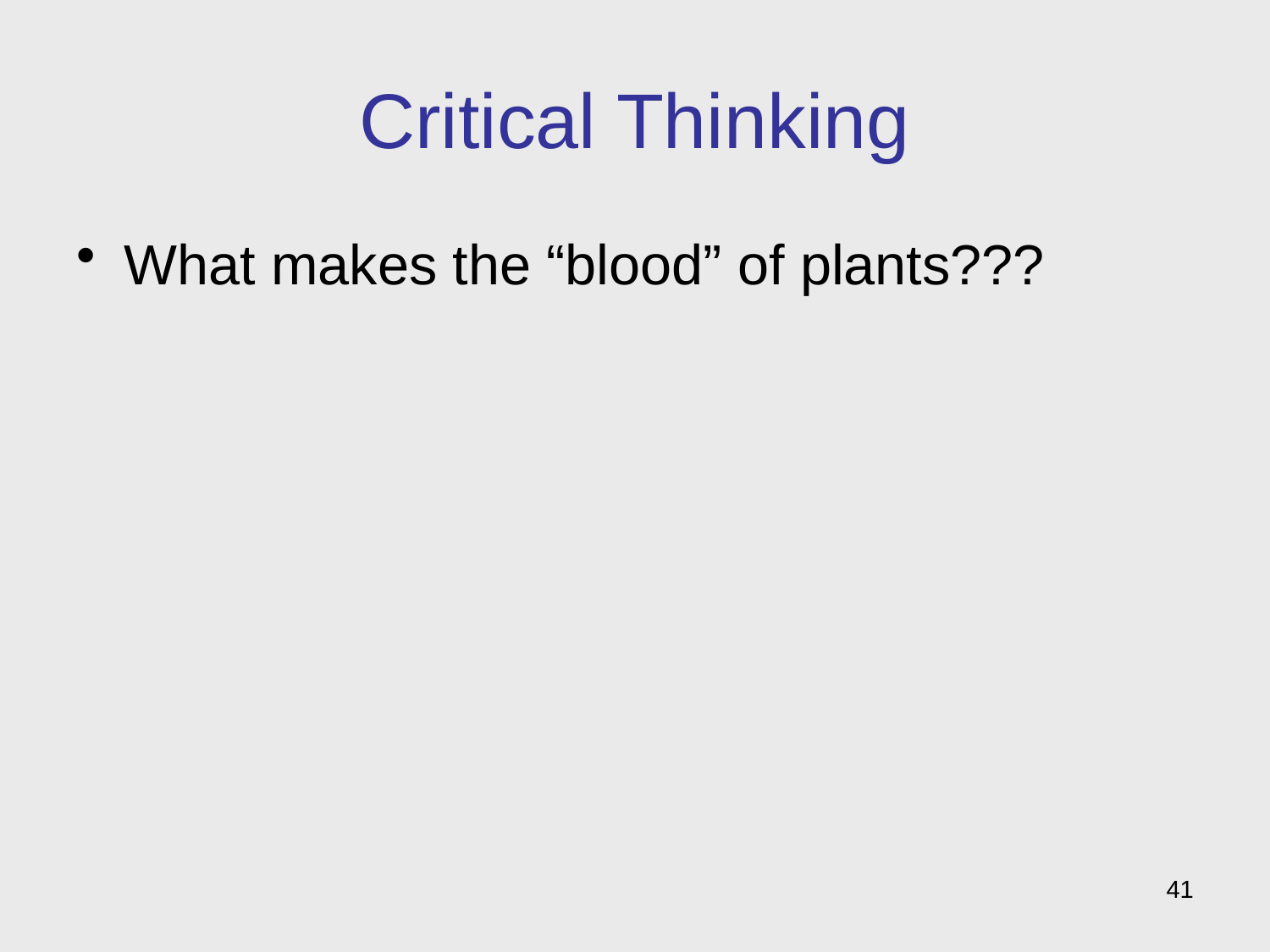

# Critical Thinking
What makes the “blood” of plants???
41